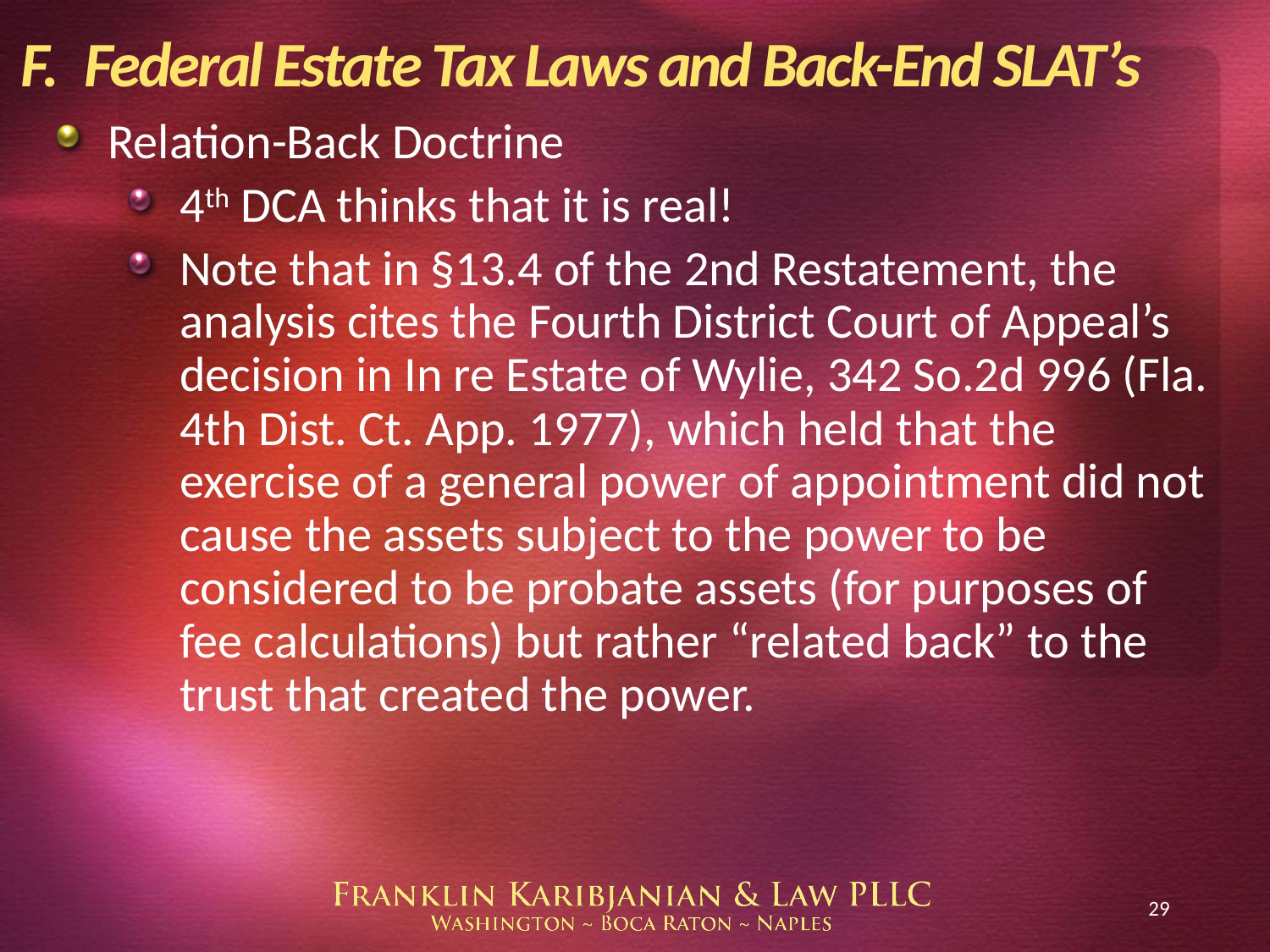

# F.	Federal Estate Tax Laws and Back-End SLAT’s
Relation-Back Doctrine
4th DCA thinks that it is real!
Note that in §13.4 of the 2nd Restatement, the analysis cites the Fourth District Court of Appeal’s decision in In re Estate of Wylie, 342 So.2d 996 (Fla. 4th Dist. Ct. App. 1977), which held that the exercise of a general power of appointment did not cause the assets subject to the power to be considered to be probate assets (for purposes of fee calculations) but rather “related back” to the trust that created the power.

29